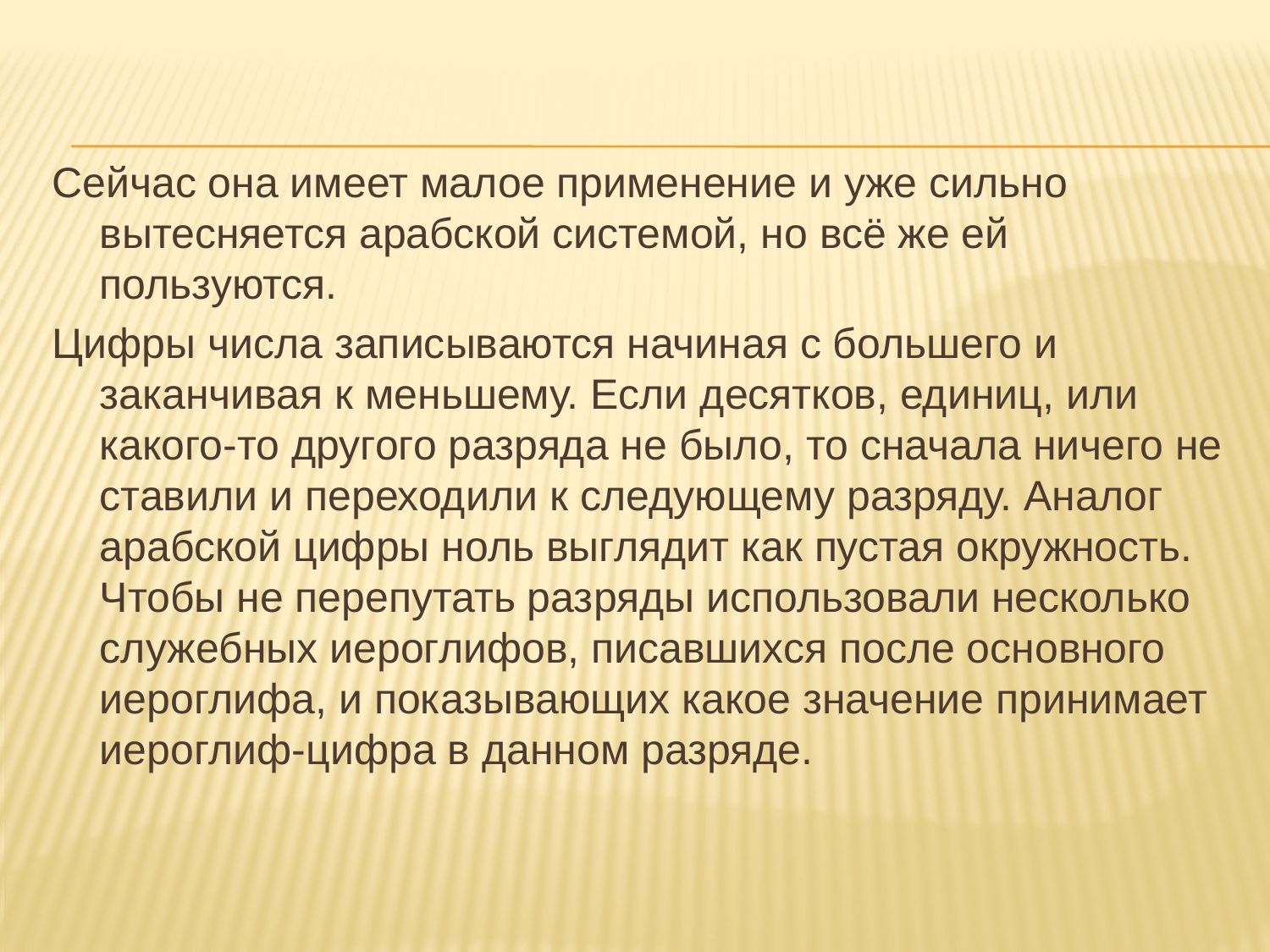

#
Сейчас она имеет малое применение и уже сильно вытесняется арабской системой, но всё же ей пользуются.
Цифры числа записываются начиная с большего и заканчивая к меньшему. Если десятков, единиц, или какого-то другого разряда не было, то сначала ничего не ставили и переходили к следующему разряду. Аналог арабской цифры ноль выглядит как пустая окружность. Чтобы не перепутать разряды использовали несколько служебных иероглифов, писавшихся после основного иероглифа, и показывающих какое значение принимает иероглиф-цифра в данном разряде.